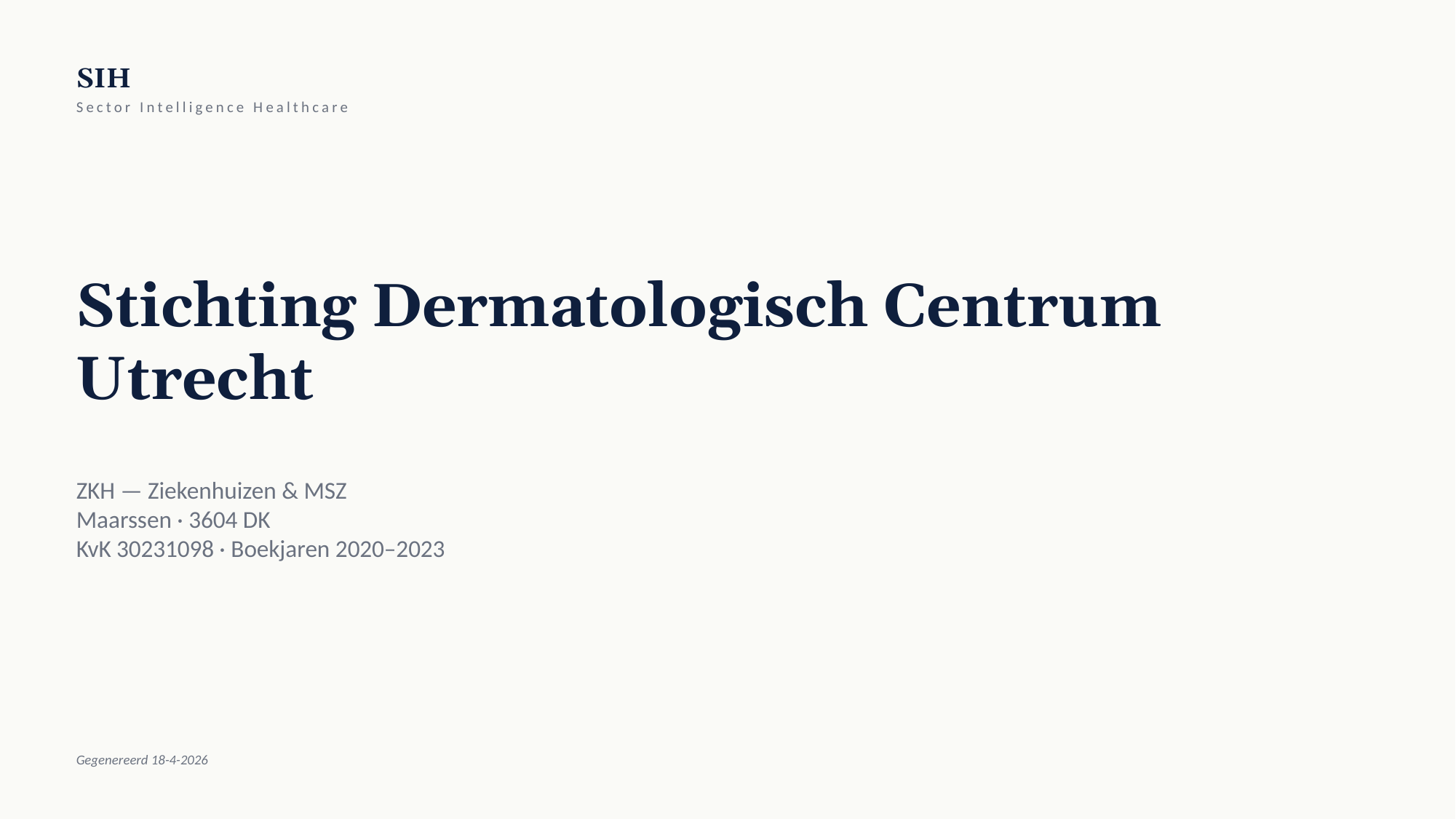

SIH
Sector Intelligence Healthcare
Stichting Dermatologisch Centrum Utrecht
ZKH — Ziekenhuizen & MSZ
Maarssen · 3604 DK
KvK 30231098 · Boekjaren 2020–2023
Gegenereerd 18-4-2026